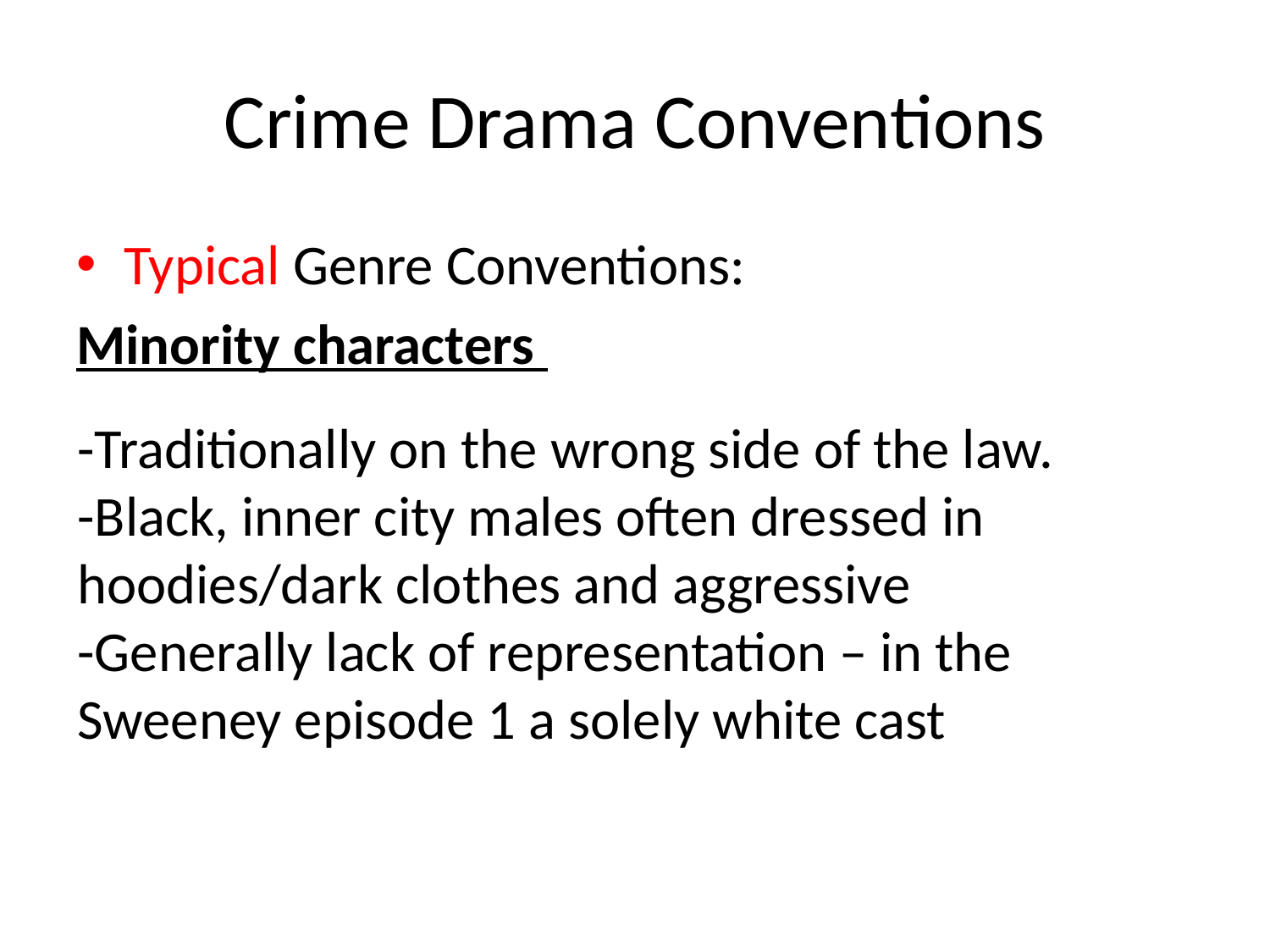

# Crime Drama Conventions
Typical Genre Conventions:
Minority characters

-Traditionally on the wrong side of the law.
-Black, inner city males often dressed in hoodies/dark clothes and aggressive
-Generally lack of representation – in the Sweeney episode 1 a solely white cast